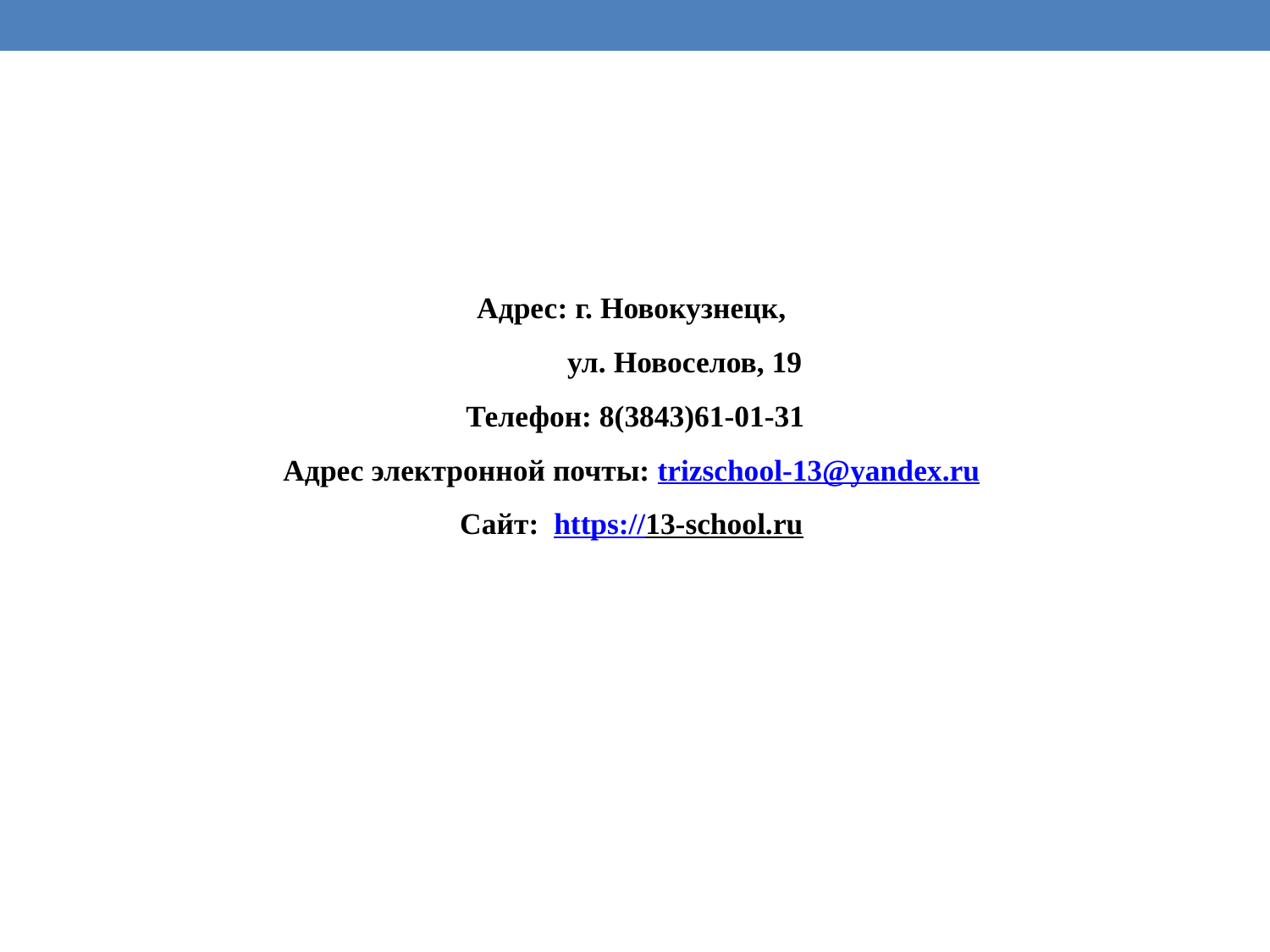

Адрес: г. Новокузнецк,
             ул. Новоселов, 19
Телефон: 8(3843)61-01-31
Адрес электронной почты: trizschool-13@yandex.ru
Сайт:  https://13-school.ru